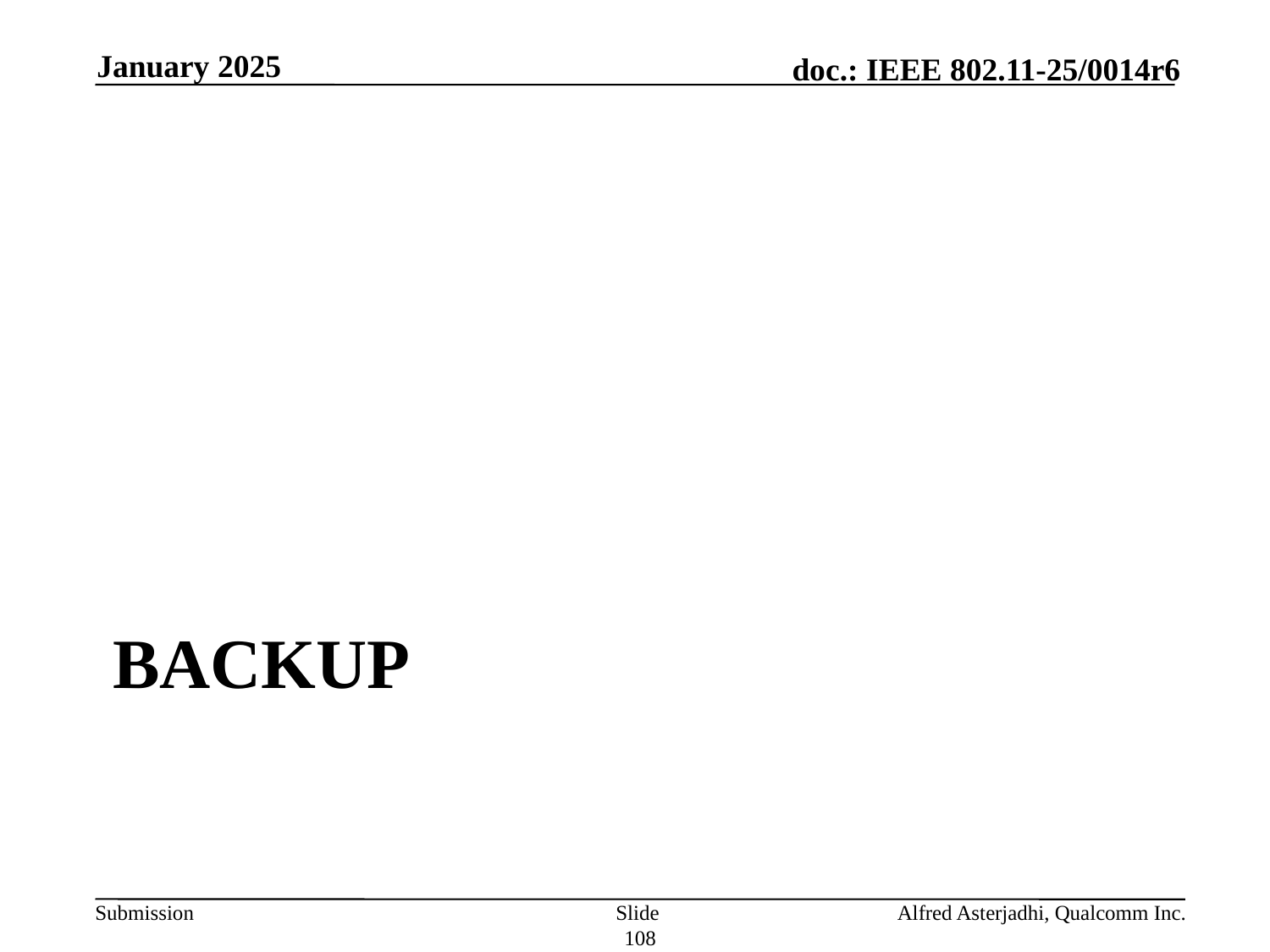

January 2025
# backup
Slide 108
Alfred Asterjadhi, Qualcomm Inc.